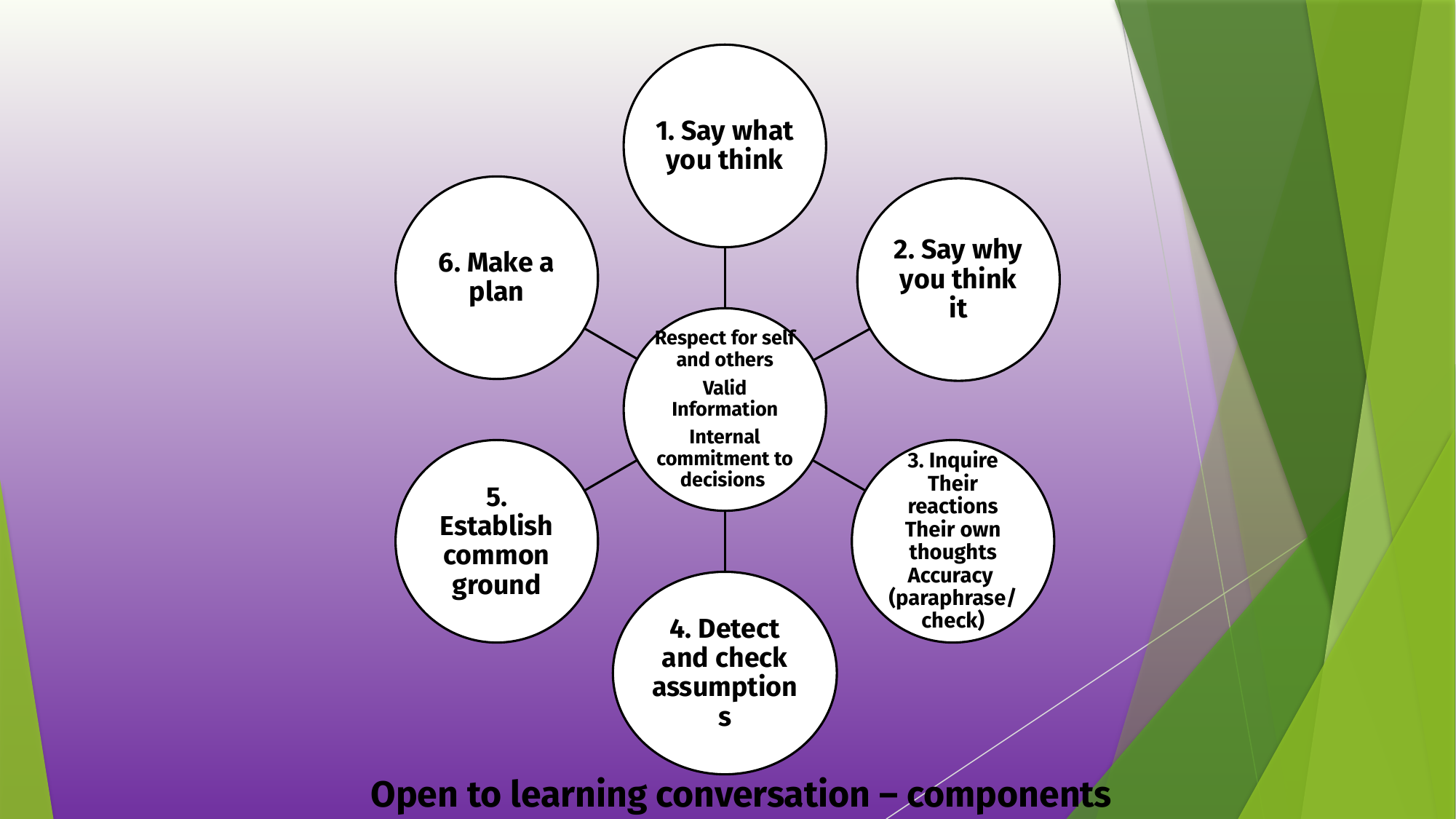

1. Say what you think

6. Make a plan

2. Say why you think it

Respect for self and others
Valid Information
Internal commitment to decisions

5. Establish common ground

3. Inquire
Their reactions
Their own thoughts
Accuracy  (paraphrase/ check)

4. Detect and check assumptions
Open to learning conversation – components